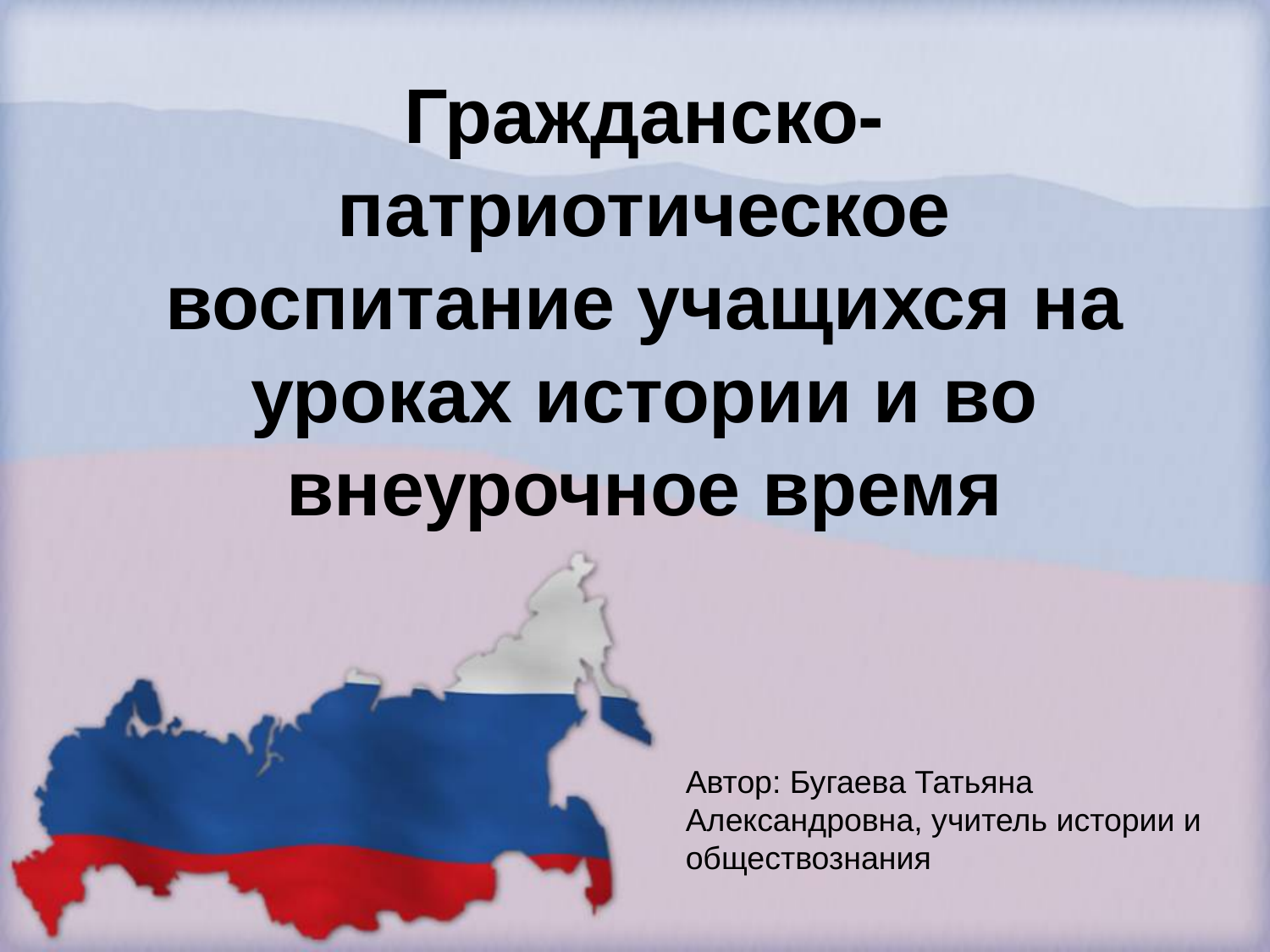

# Гражданско-патриотическое воспитание учащихся на уроках истории и во внеурочное время
Автор: Бугаева Татьяна Александровна, учитель истории и обществознания